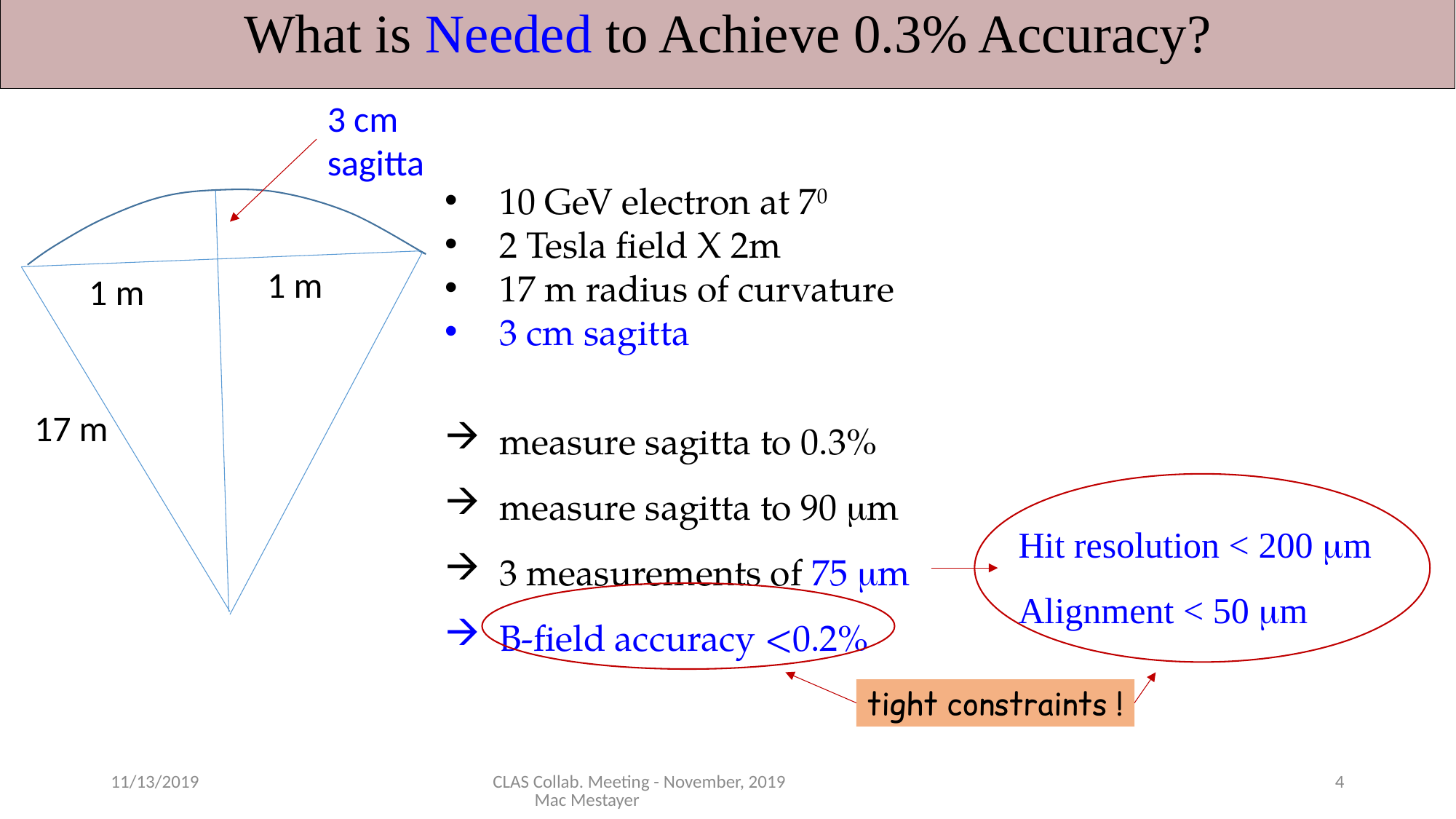

What is Needed to Achieve 0.3% Accuracy?
3 cm
sagitta

1 m
1 m
17 m
10 GeV electron at 70
2 Tesla field X 2m
17 m radius of curvature
3 cm sagitta

measure sagitta to 0.3%
measure sagitta to 90 μm
3 measurements of 75 μm
B-field accuracy <0.2%

Hit resolution < 200 μm
Alignment < 50 μm

tight constraints !
11/13/2019
CLAS Collab. Meeting - November, 2019                                                    Mac Mestayer
4